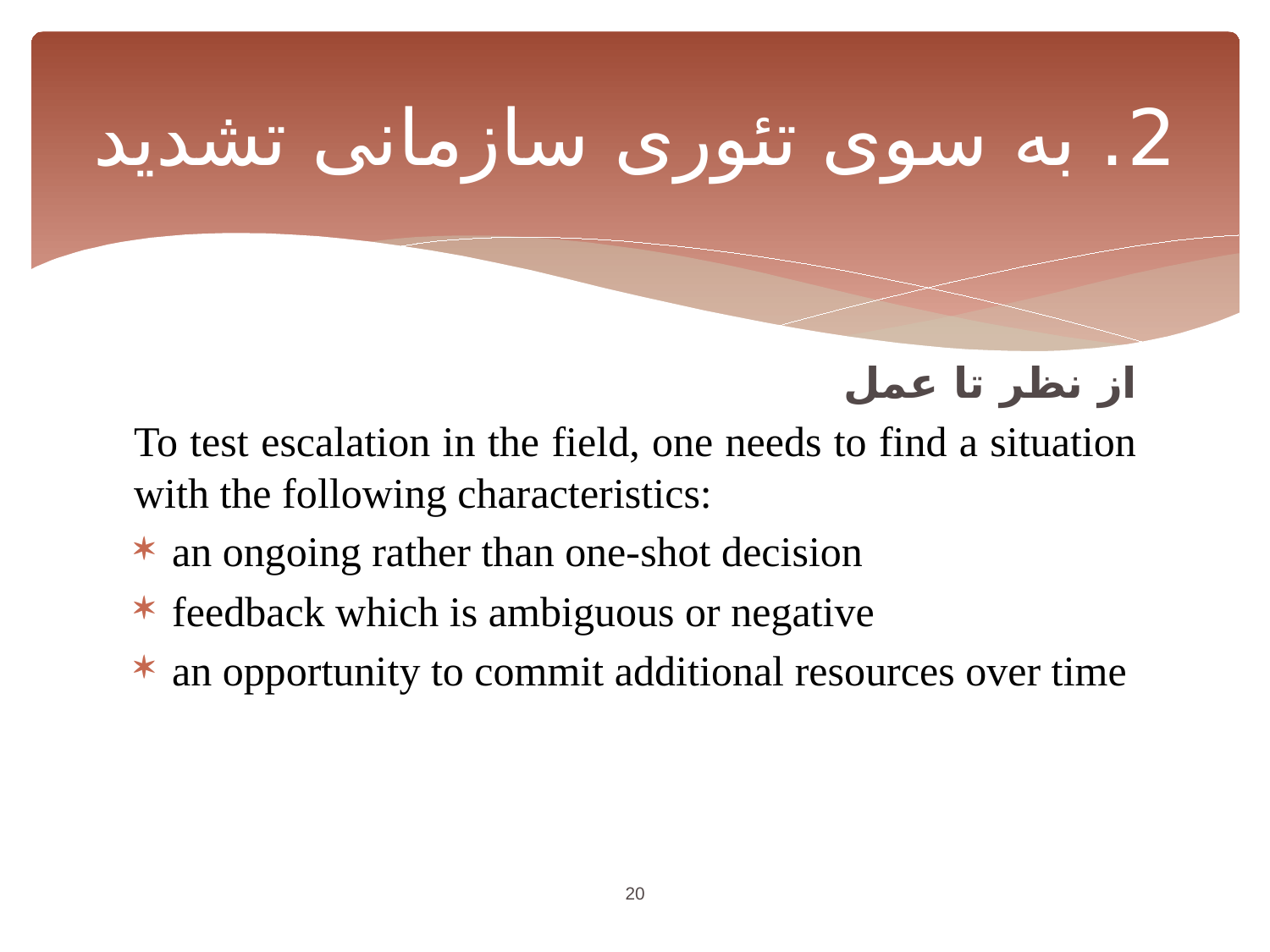

# 2. به سوی تئوری سازمانی تشدید
از نظر تا عمل
To test escalation in the field, one needs to find a situation with the following characteristics:
an ongoing rather than one-shot decision
feedback which is ambiguous or negative
an opportunity to commit additional resources over time

20